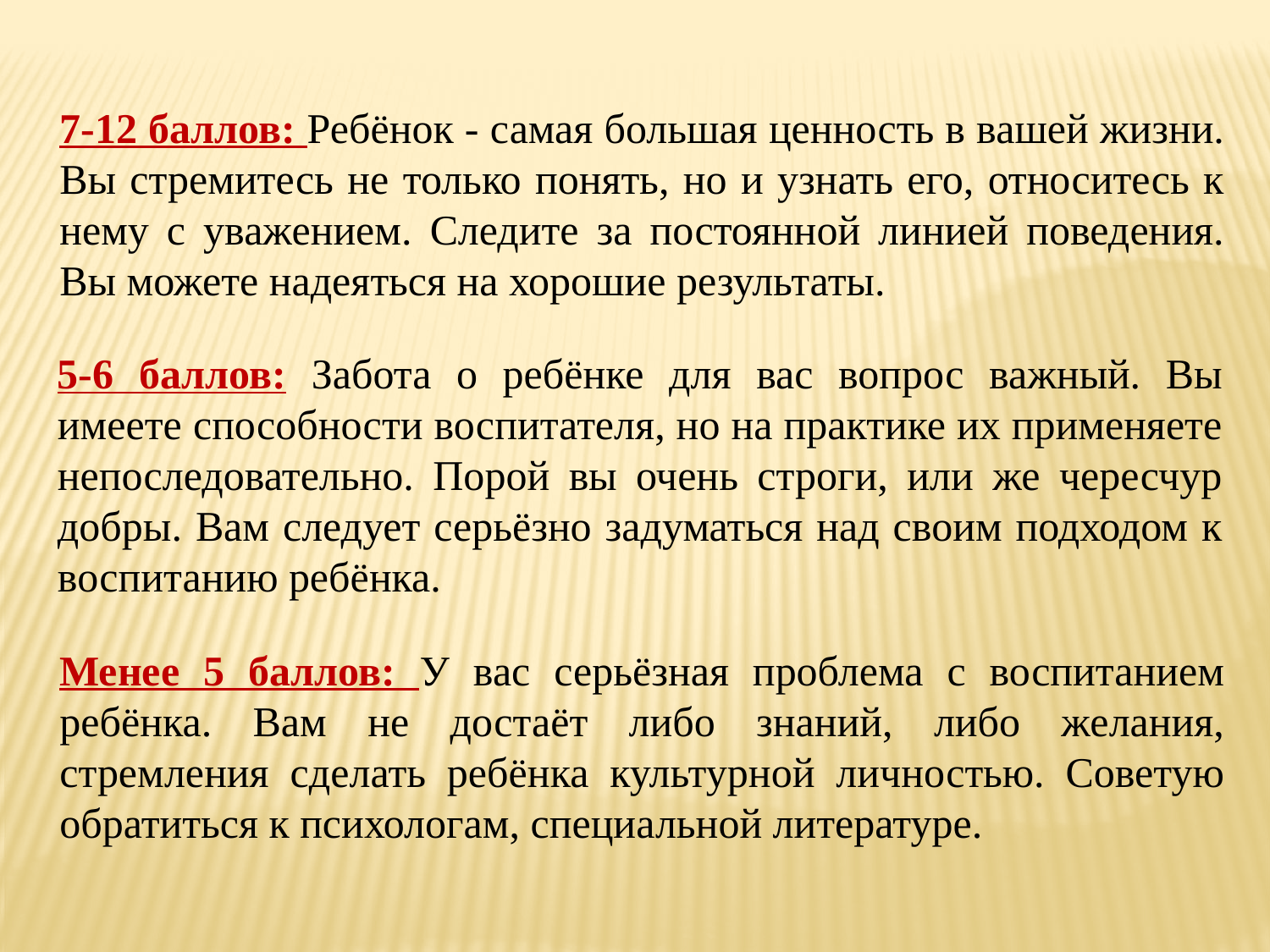

7-12 баллов: Ребёнок - самая большая ценность в вашей жизни. Вы стремитесь не только понять, но и узнать его, относитесь к нему с уважением. Следите за постоянной линией поведения. Вы можете надеяться на хорошие результаты.
5-6 баллов: Забота о ребёнке для вас вопрос важный. Вы имеете способности воспитателя, но на практике их применяете непоследовательно. Порой вы очень строги, или же чересчур добры. Вам следует серьёзно задуматься над своим подходом к воспитанию ребёнка.
Менее 5 баллов: У вас серьёзная проблема с воспитанием ребёнка. Вам не достаёт либо знаний, либо желания, стремления сделать ребёнка культурной личностью. Советую обратиться к психологам, специальной литературе.